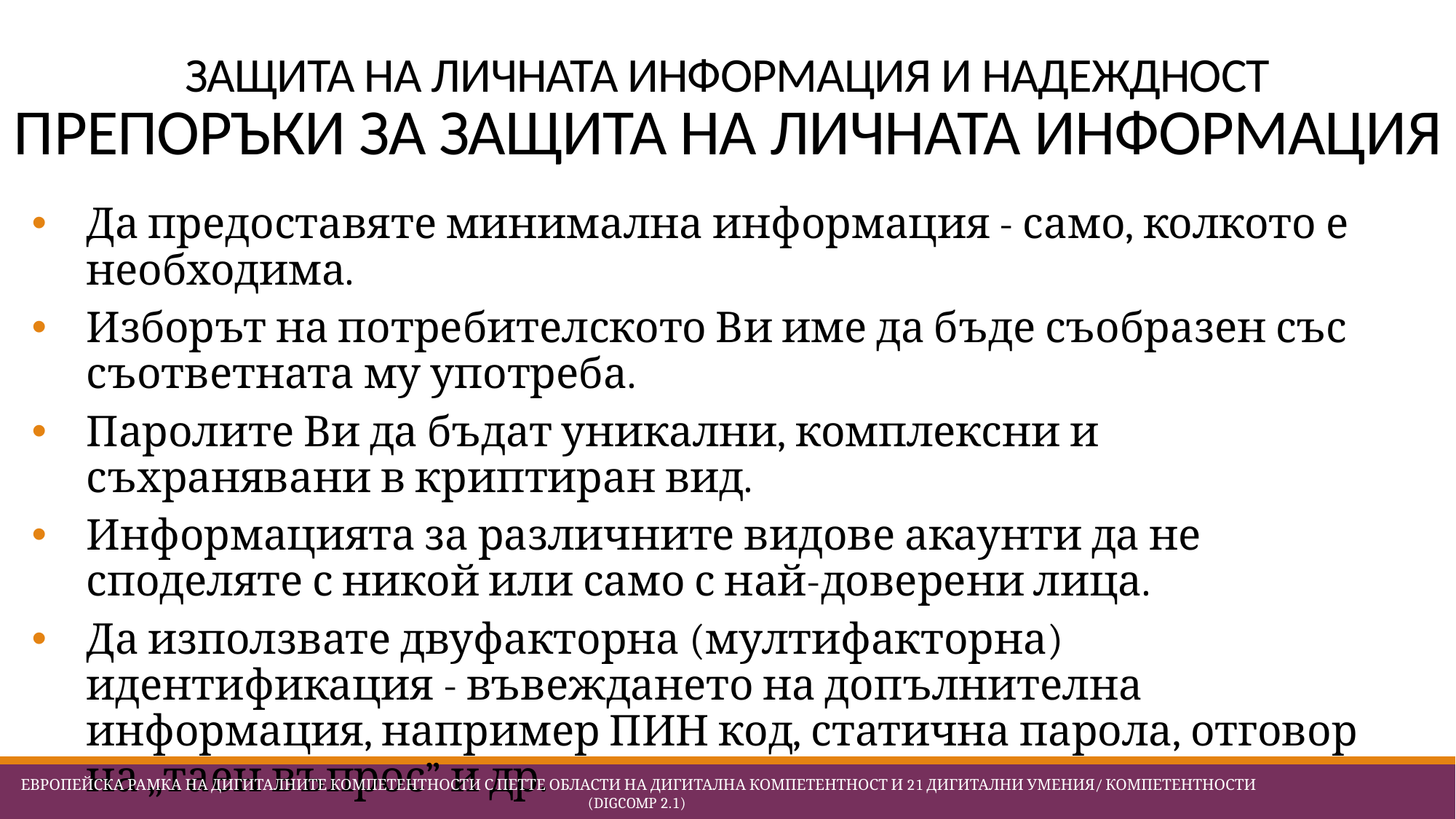

# ЗАЩИТА НА ЛИЧНАТА ИНФОРМАЦИЯ И НАДЕЖДНОСТ Препоръки за защита на личната информация
Да предоставяте минимална информация - само, колкото е необходима.
Изборът на потребителското Ви име да бъде съобразен със съответната му употреба.
Паролите Ви да бъдат уникални, комплексни и съхранявани в криптиран вид.
Информацията за различните видове акаунти да не споделяте с никой или само с най-доверени лица.
Да използвате двуфакторна (мултифакторна) идентификация - въвеждането на допълнителна информация, например ПИН код, статична парола, отговор на „таен въпрос” и др.
 Европейска Рамка на дигиталните компетентности с петте области на дигитална компетентност и 21 дигитални умения/ компетентности (DigComp 2.1)